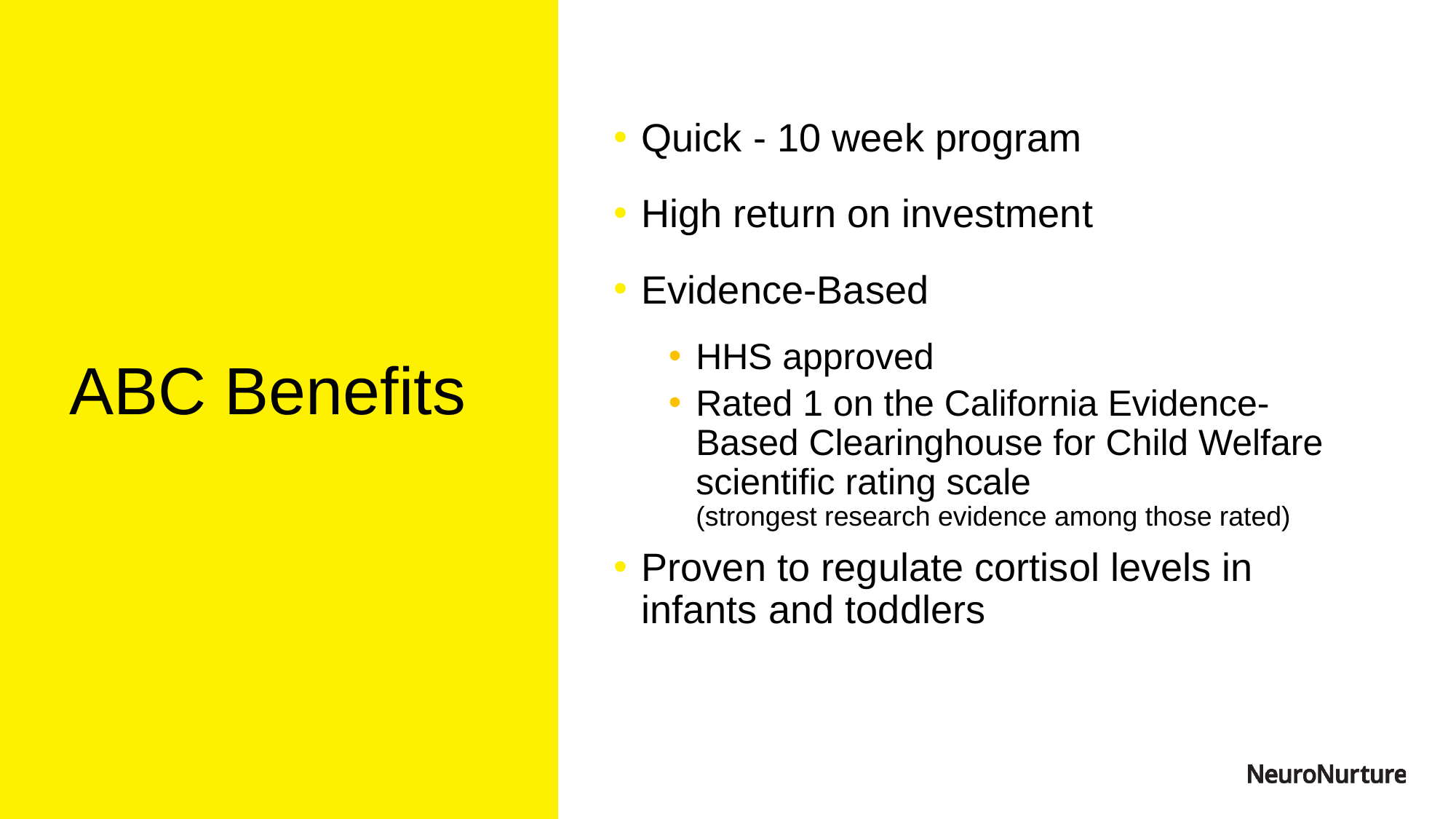

Quick - 10 week program
High return on investment
Evidence-Based
HHS approved
Rated 1 on the California Evidence-Based Clearinghouse for Child Welfare scientific rating scale
(strongest research evidence among those rated)
Proven to regulate cortisol levels in infants and toddlers
# ABC Benefits